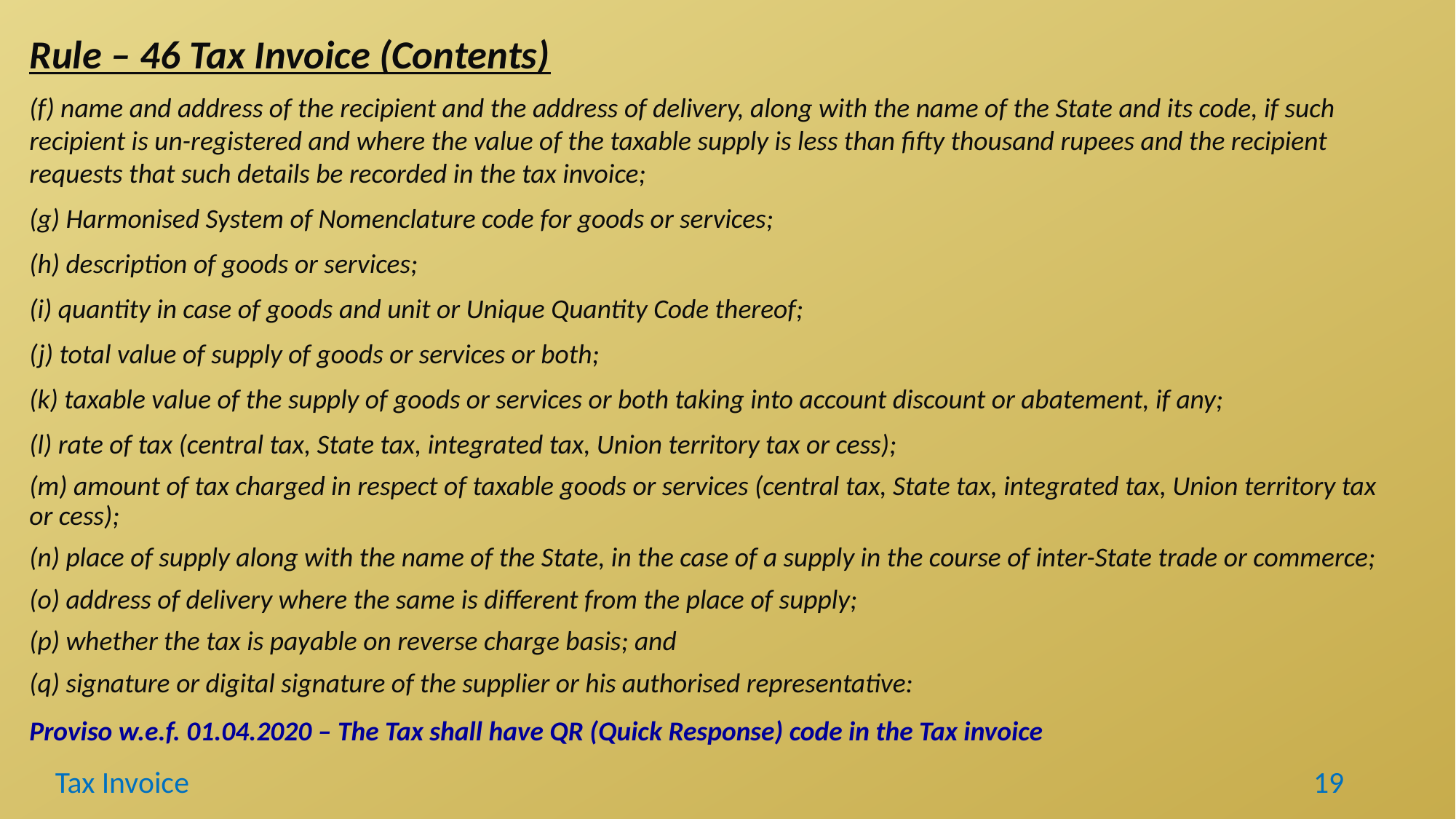

Rule – 46 Tax Invoice (Contents)
(f) name and address of the recipient and the address of delivery, along with the name of the State and its code, if such recipient is un-registered and where the value of the taxable supply is less than fifty thousand rupees and the recipient requests that such details be recorded in the tax invoice;
(g) Harmonised System of Nomenclature code for goods or services;
(h) description of goods or services;
(i) quantity in case of goods and unit or Unique Quantity Code thereof;
(j) total value of supply of goods or services or both;
(k) taxable value of the supply of goods or services or both taking into account discount or abatement, if any;
(l) rate of tax (central tax, State tax, integrated tax, Union territory tax or cess);
(m) amount of tax charged in respect of taxable goods or services (central tax, State tax, integrated tax, Union territory tax or cess);
(n) place of supply along with the name of the State, in the case of a supply in the course of inter-State trade or commerce;
(o) address of delivery where the same is different from the place of supply;
(p) whether the tax is payable on reverse charge basis; and
(q) signature or digital signature of the supplier or his authorised representative:
Proviso w.e.f. 01.04.2020 – The Tax shall have QR (Quick Response) code in the Tax invoice

Tax Invoice
19